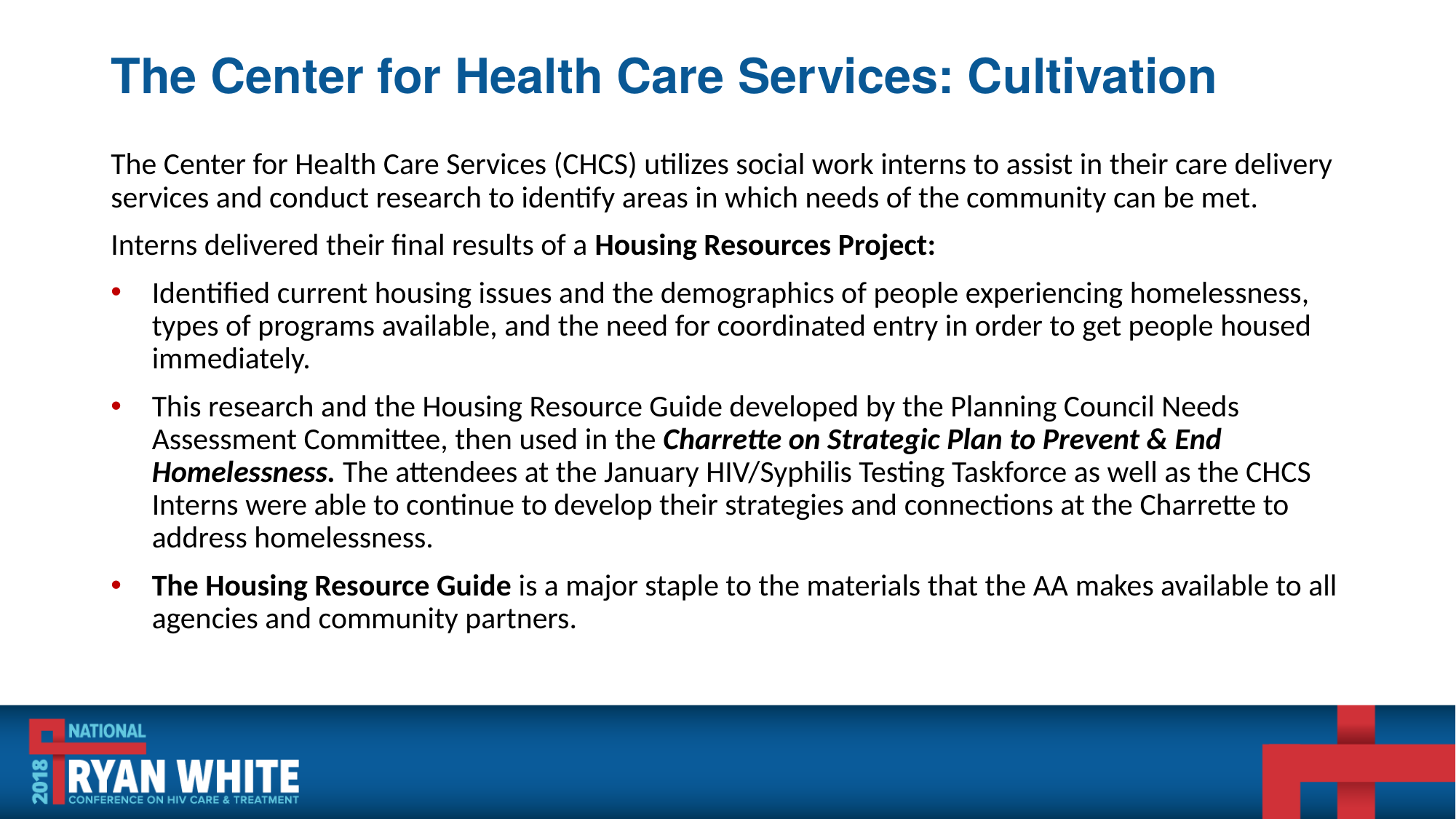

# The Center for Health Care Services: Cultivation
The Center for Health Care Services (CHCS) utilizes social work interns to assist in their care delivery services and conduct research to identify areas in which needs of the community can be met.
Interns delivered their final results of a Housing Resources Project:
Identified current housing issues and the demographics of people experiencing homelessness, types of programs available, and the need for coordinated entry in order to get people housed immediately.
This research and the Housing Resource Guide developed by the Planning Council Needs Assessment Committee, then used in the Charrette on Strategic Plan to Prevent & End Homelessness. The attendees at the January HIV/Syphilis Testing Taskforce as well as the CHCS Interns were able to continue to develop their strategies and connections at the Charrette to address homelessness.
The Housing Resource Guide is a major staple to the materials that the AA makes available to all agencies and community partners.